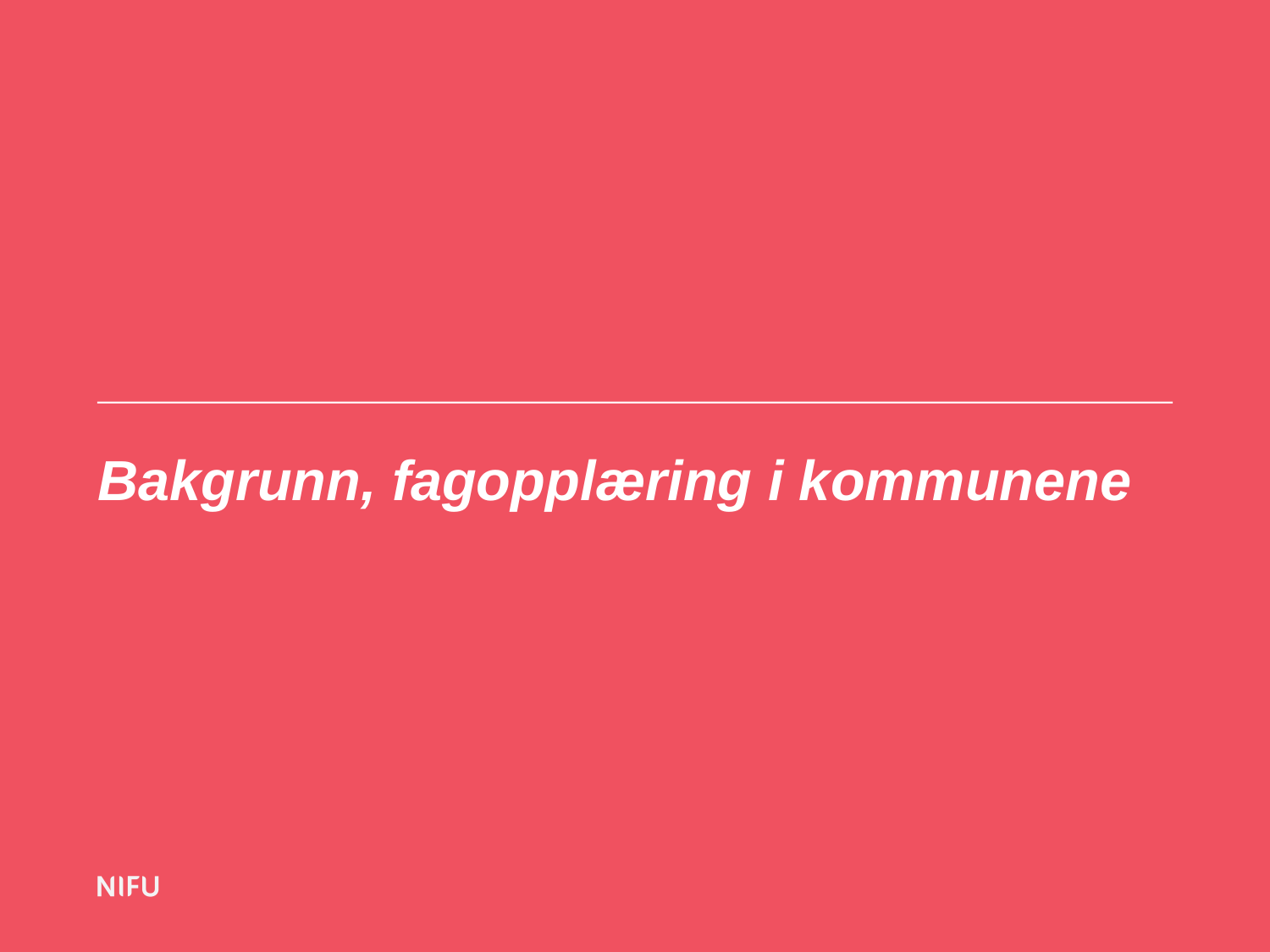

KS
3.6.2014

# Bakgrunn, fagopplæring i kommunene